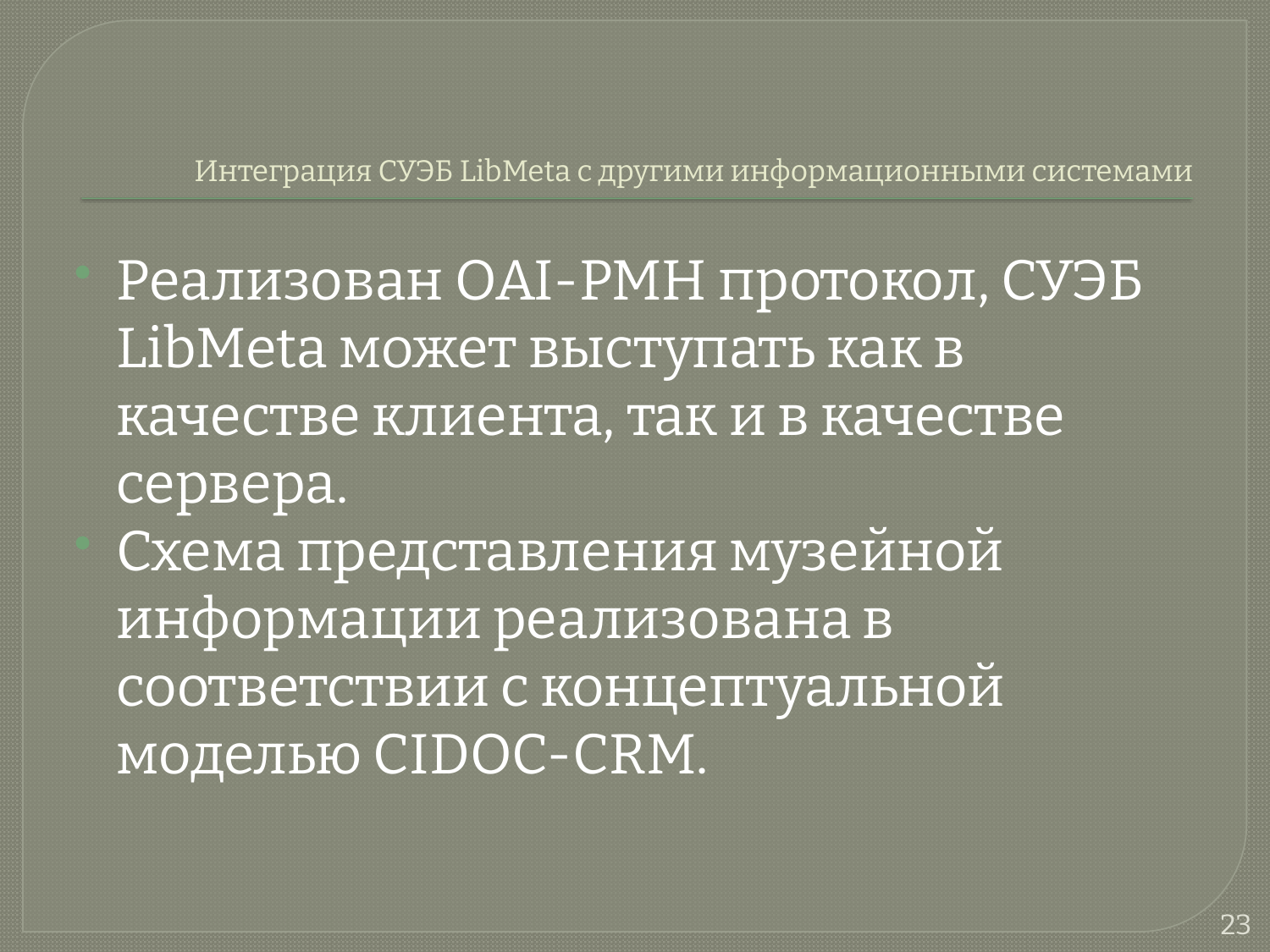

# Интеграция СУЭБ LibMeta с другими информационными системами

Реализован OAI-PMH протокол, СУЭБ LibMeta может выступать как в качестве клиента, так и в качестве сервера.
Схема представления музейной информации реализована в соответствии с концептуальной моделью CIDOC-CRM.
23